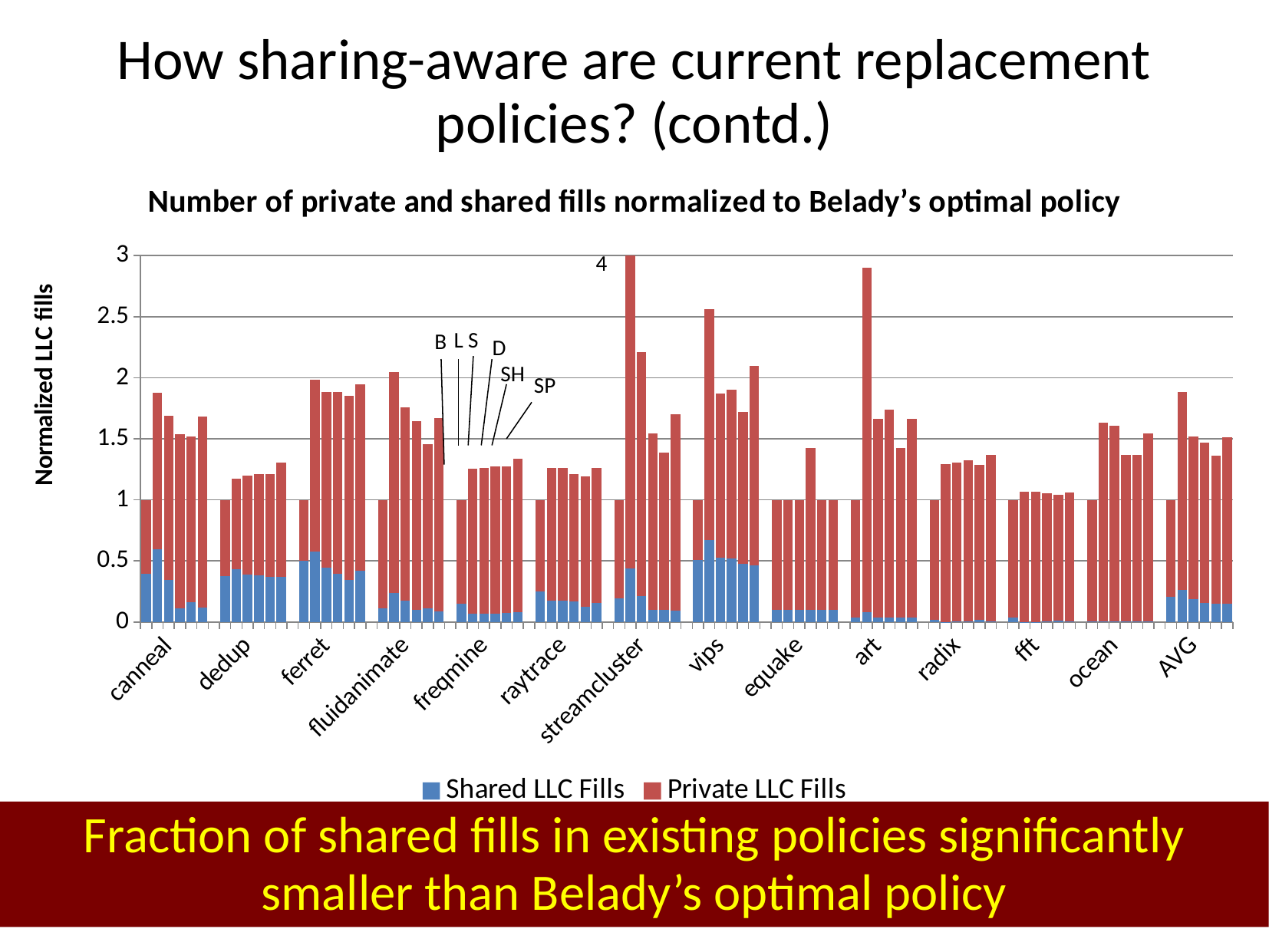

# How sharing-aware are current replacement policies? (contd.)

### Chart: Number of private and shared fills normalized to Belady’s optimal policy

| Category | Shared LLC Fills | Private LLC Fills |
|---|---|---|
|  | 0.3964577683913507 | 0.6035422316086493 |
|  | 0.5947722521157078 | 1.2819709504557084 |
| canneal | 0.3444090460024599 | 1.3452737748613492 |
|  | 0.11446598363118146 | 1.424327333439469 |
|  | 0.16201786341682384 | 1.3548160967519844 |
|  | 0.12065608697880173 | 1.5587955120382821 |
|  | None | None |
|  | 0.3782292033576739 | 0.621770796642326 |
|  | 0.4309411011909632 | 0.7455021310567613 |
| dedup | 0.3880021805761647 | 0.8137781926881802 |
|  | 0.38081368561293394 | 0.8315978576614268 |
|  | 0.3671502056992958 | 0.842890004056285 |
|  | 0.370340116486861 | 0.9359662441297977 |
|  | None | None |
|  | 0.4994020637949975 | 0.5005979362050025 |
|  | 0.5768654984091329 | 1.4065567724325694 |
| ferret | 0.4468568849770903 | 1.4340057741038255 |
|  | 0.3947611429037413 | 1.4915637943025322 |
|  | 0.3446637726647012 | 1.50829813131615 |
|  | 0.41838715222515205 | 1.5258590612702752 |
|  | None | None |
|  | 0.11479685728447957 | 0.8852031427155205 |
|  | 0.23973860081929385 | 1.8095945122124923 |
| fluidanimate | 0.17392617239355732 | 1.583781627990451 |
|  | 0.1003629278075628 | 1.5461328532278924 |
|  | 0.10950506218770831 | 1.347110536301327 |
|  | 0.08512565734373309 | 1.5871932633306176 |
|  | None | None |
|  | 0.1488641468938916 | 0.8511358531061084 |
|  | 0.06906461757633459 | 1.1864726517671542 |
| freqmine | 0.07051670317442951 | 1.1916981114507121 |
|  | 0.07049156286590207 | 1.20603786409801 |
|  | 0.07225417783043793 | 1.2043367032209857 |
|  | 0.08101371310717918 | 1.2554609172953684 |
|  | None | None |
|  | 0.24783980830915317 | 0.7521601916908468 |
|  | 0.1743762346352199 | 1.0896865900137587 |
| raytrace | 0.17344693097206818 | 1.0878031736908862 |
|  | 0.1667174906526937 | 1.042272462737404 |
|  | 0.12513657869465397 | 1.0703479771881277 |
|  | 0.15543559946288524 | 1.103850459638347 |
|  | None | None |
|  | 0.19388490054887683 | 0.8061150994511231 |
|  | 0.4403867835239231 | 3.9657598948936177 |
| streamcluster | 0.2102245273560714 | 1.9995263155037344 |
|  | 0.09977053220964091 | 1.442404127524734 |
|  | 0.09687730169042479 | 1.2897781871682625 |
|  | 0.09599281917829539 | 1.6075462871641002 |
|  | None | None |
|  | 0.5053959073941846 | 0.49460409260581545 |
|  | 0.6694304757597087 | 1.8943357583365308 |
| vips | 0.5269452328739972 | 1.3460457540421662 |
|  | 0.5204439712455436 | 1.37909584564681 |
|  | 0.4779780402958792 | 1.243443470659833 |
|  | 0.46284739250747703 | 1.6314113721892876 |
|  | None | None |
|  | 0.09895052473763119 | 0.9010494752623688 |
|  | 0.09895052473763119 | 0.9010494752623688 |
| equake | 0.09895052473763119 | 0.9010494752623688 |
|  | 0.09894046265457875 | 1.3256090075767486 |
|  | 0.09895052473763119 | 0.9010494752623688 |
|  | 0.09895052473763119 | 0.9010494752623688 |
|  | None | None |
|  | 0.03788801481567993 | 0.9621119851843201 |
|  | 0.08189709108806821 | 2.8169896473768072 |
| art | 0.03559600577277619 | 1.6249572464191269 |
|  | 0.036849415631543384 | 1.7042161287362458 |
|  | 0.03503082428903923 | 1.3881920866250115 |
|  | 0.03613198968908762 | 1.6275537443794683 |
|  | None | None |
|  | 0.020332843808742288 | 0.9796671561912577 |
|  | 0.0017474247062808374 | 1.2940027742273679 |
| radix | 0.002524116682585473 | 1.3017567344307641 |
|  | 0.002988809464322332 | 1.3190312984826382 |
|  | 0.01891822412068506 | 1.2699056632217747 |
|  | 0.0029255103906575502 | 1.3673296377723734 |
|  | None | None |
|  | 0.0346713980605025 | 0.9653286019394975 |
|  | 0.00033165646424485187 | 1.0659395180633766 |
| fft | 0.00031511833866929993 | 1.0648953812702822 |
|  | 0.007490876932991203 | 1.0465559409360958 |
|  | 0.009494895474017878 | 1.0318137664027756 |
|  | 0.0026732539063778946 | 1.0566672168200784 |
|  | None | None |
|  | 0.0055315348496205825 | 0.9944684651503795 |
|  | 0.008072382428816275 | 1.6216387484417063 |
| ocean | 0.004687423899608147 | 1.6001912722558973 |
|  | 0.0032868950484701612 | 1.3633893709928537 |
|  | 0.004245286763371459 | 1.3621307368282445 |
|  | 0.004151978431378867 | 1.543150328748453 |
|  | None | None |
|  | 0.2063265363266757 | 0.7936734636733243 |
|  | 0.2605057418042558 | 1.6214999557338634 |
| AVG | 0.19049237444285444 | 1.3303663718438266 |
4
S
L
B
D
SH
SP
Fraction of shared fills in existing policies significantly smaller than Belady’s optimal policy